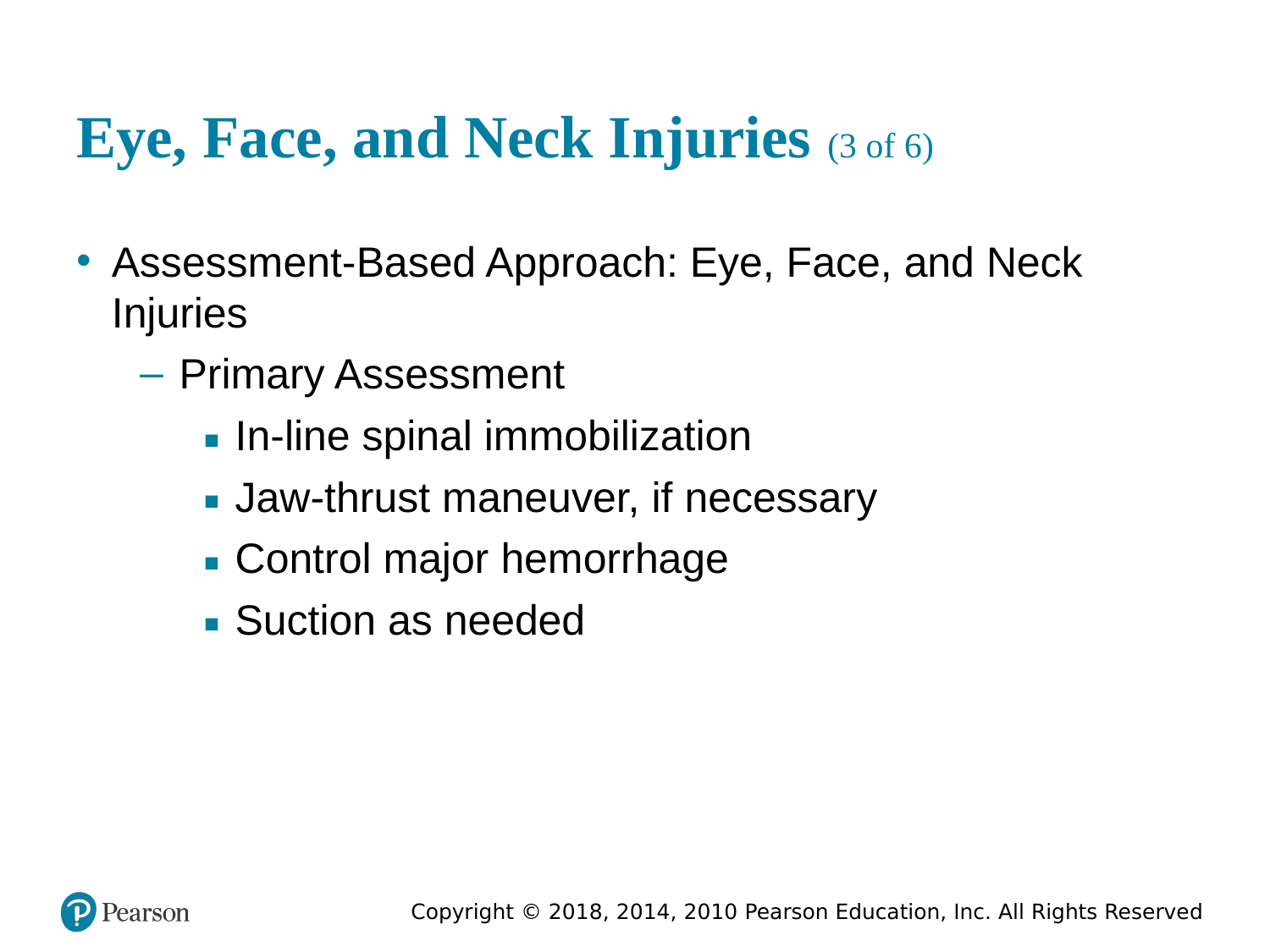

# Eye, Face, and Neck Injuries (3 of 6)
Assessment-Based Approach: Eye, Face, and Neck Injuries
Primary Assessment
In-line spinal immobilization
Jaw-thrust maneuver, if necessary
Control major hemorrhage
Suction as needed